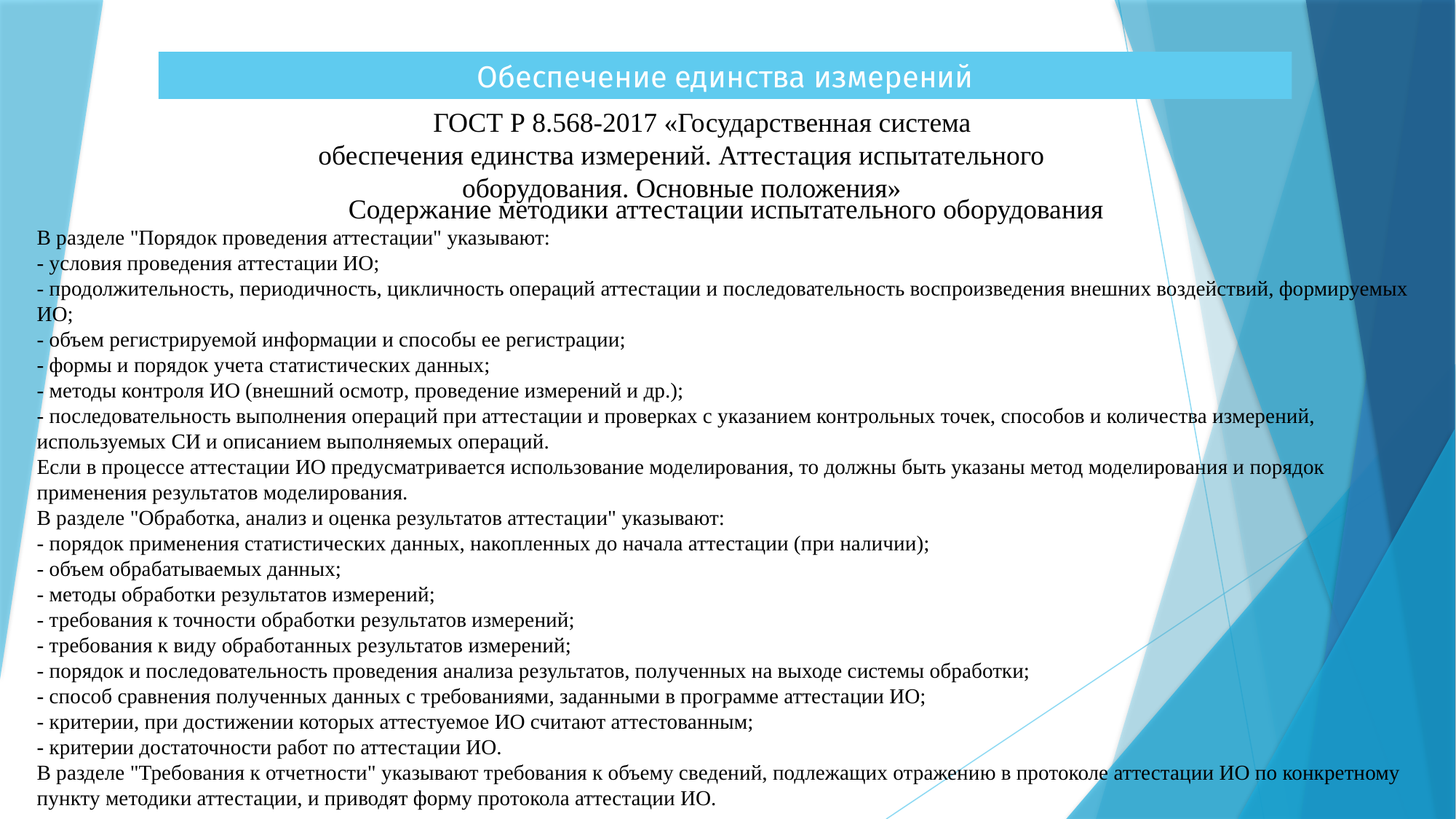

Обеспечение единства измерений
ГОСТ Р 8.568-2017 «Государственная система обеспечения единства измерений. Аттестация испытательного оборудования. Основные положения»
Содержание методики аттестации испытательного оборудования
В разделе "Порядок проведения аттестации" указывают:
- условия проведения аттестации ИО;
- продолжительность, периодичность, цикличность операций аттестации и последовательность воспроизведения внешних воздействий, формируемых ИО;
- объем регистрируемой информации и способы ее регистрации;
- формы и порядок учета статистических данных;
- методы контроля ИО (внешний осмотр, проведение измерений и др.);
- последовательность выполнения операций при аттестации и проверках с указанием контрольных точек, способов и количества измерений, используемых СИ и описанием выполняемых операций.
Если в процессе аттестации ИО предусматривается использование моделирования, то должны быть указаны метод моделирования и порядок применения результатов моделирования.
В разделе "Обработка, анализ и оценка результатов аттестации" указывают:
- порядок применения статистических данных, накопленных до начала аттестации (при наличии);
- объем обрабатываемых данных;
- методы обработки результатов измерений;
- требования к точности обработки результатов измерений;
- требования к виду обработанных результатов измерений;
- порядок и последовательность проведения анализа результатов, полученных на выходе системы обработки;
- способ сравнения полученных данных с требованиями, заданными в программе аттестации ИО;
- критерии, при достижении которых аттестуемое ИО считают аттестованным;
- критерии достаточности работ по аттестации ИО.
В разделе "Требования к отчетности" указывают требования к объему сведений, подлежащих отражению в протоколе аттестации ИО по конкретному пункту методики аттестации, и приводят форму протокола аттестации ИО.